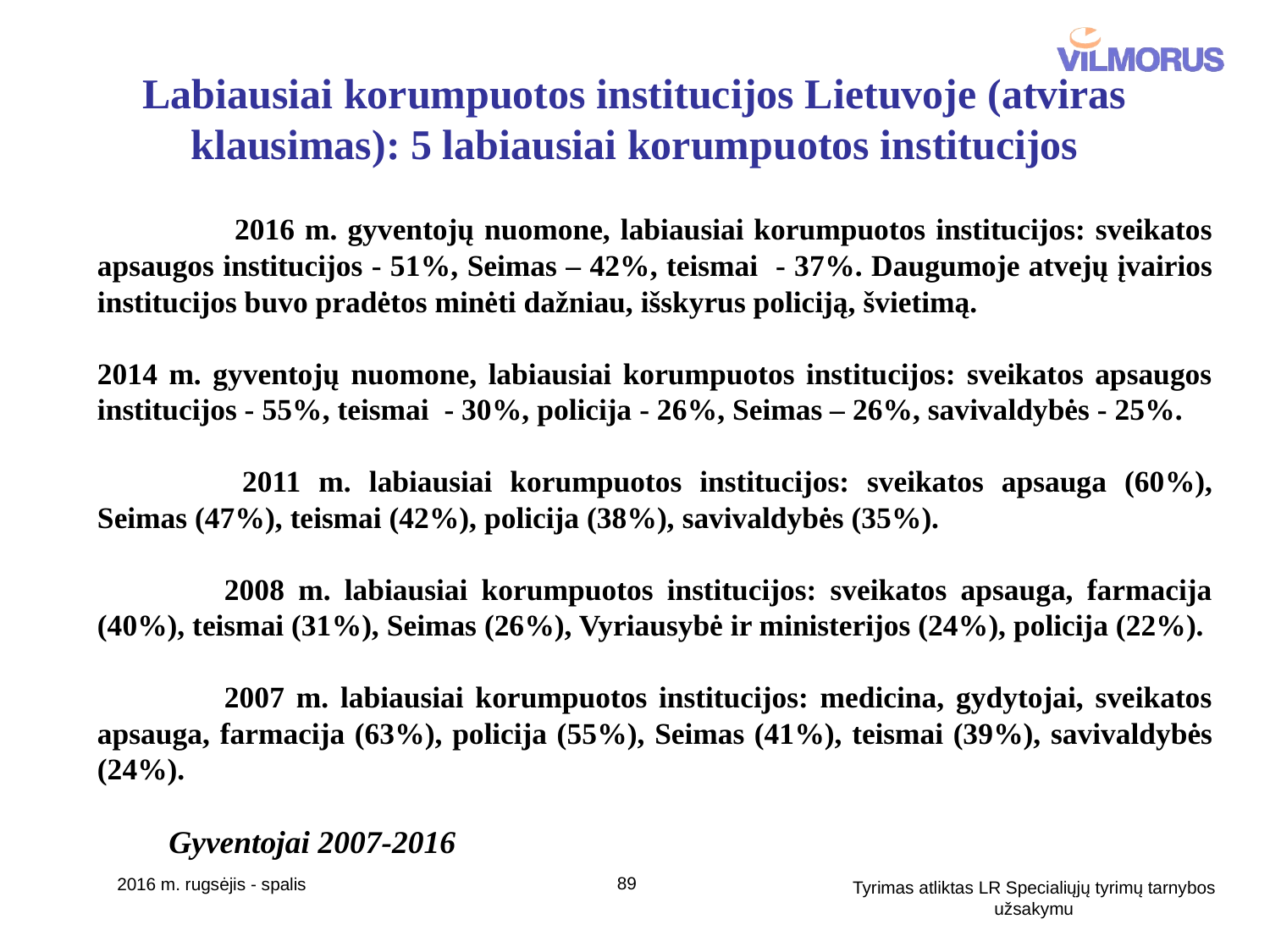

# Labiausiai korumpuotos institucijos Lietuvoje (atviras klausimas): 5 labiausiai korumpuotos institucijos

	 2016 m. gyventojų nuomone, labiausiai korumpuotos institucijos: sveikatos apsaugos institucijos - 51%, Seimas – 42%, teismai  - 37%. Daugumoje atvejų įvairios institucijos buvo pradėtos minėti dažniau, išskyrus policiją, švietimą.

2014 m. gyventojų nuomone, labiausiai korumpuotos institucijos: sveikatos apsaugos institucijos - 55%, teismai  - 30%, policija - 26%, Seimas – 26%, savivaldybės - 25%.

	 2011 m. labiausiai korumpuotos institucijos: sveikatos apsauga (60%), Seimas (47%), teismai (42%), policija (38%), savivaldybės (35%).

	2008 m. labiausiai korumpuotos institucijos: sveikatos apsauga, farmacija (40%), teismai (31%), Seimas (26%), Vyriausybė ir ministerijos (24%), policija (22%).

	2007 m. labiausiai korumpuotos institucijos: medicina, gydytojai, sveikatos apsauga, farmacija (63%), policija (55%), Seimas (41%), teismai (39%), savivaldybės (24%).

Gyventojai 2007-2016
89
2016 m. rugsėjis - spalis
Tyrimas atliktas LR Specialiųjų tyrimų tarnybos užsakymu